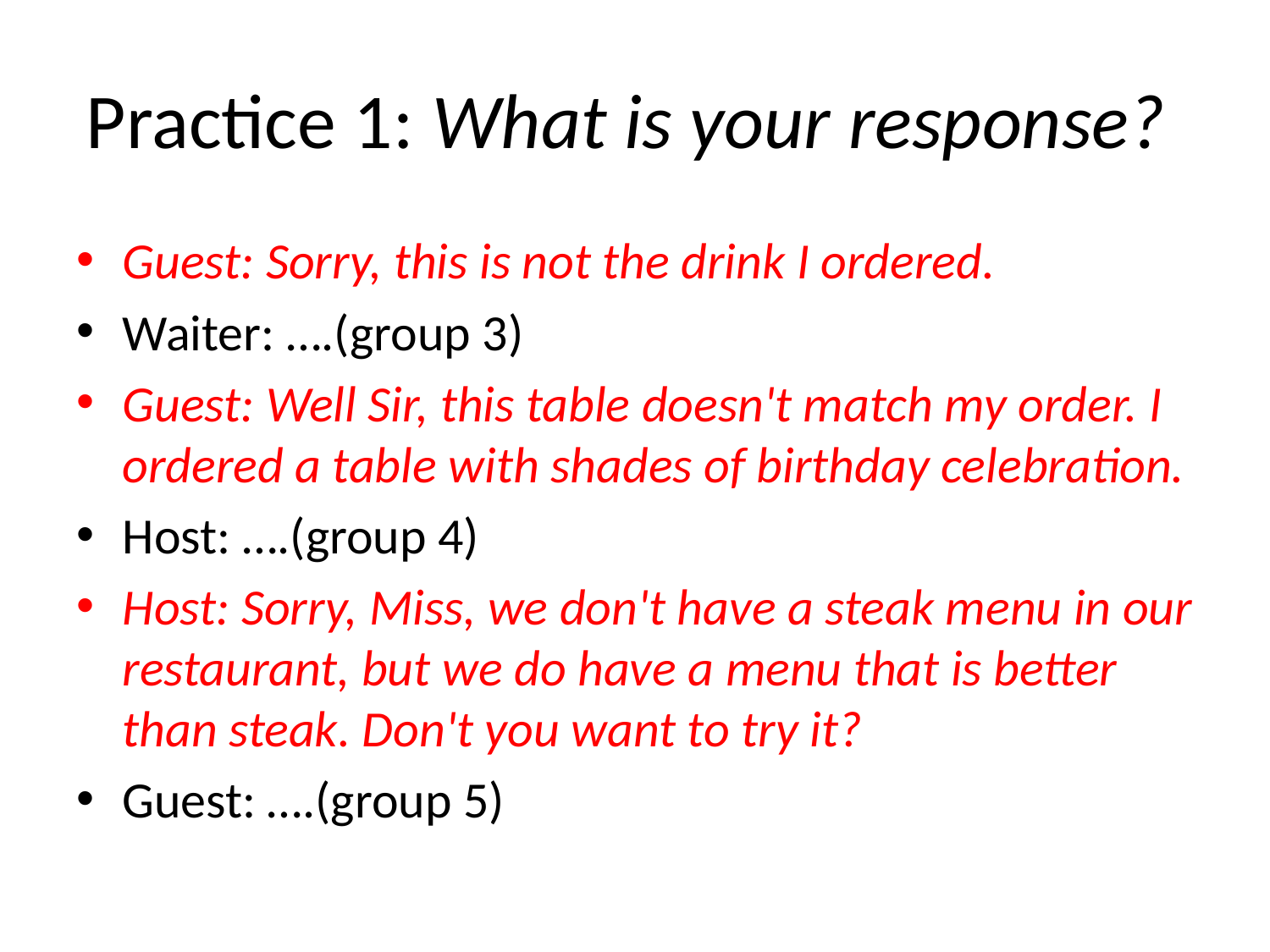

# Practice 1: What is your response?
Guest: Sorry, this is not the drink I ordered.
Waiter: ….(group 3)
Guest: Well Sir, this table doesn't match my order. I ordered a table with shades of birthday celebration.
Host: ….(group 4)
Host: Sorry, Miss, we don't have a steak menu in our restaurant, but we do have a menu that is better than steak. Don't you want to try it?
Guest: ….(group 5)